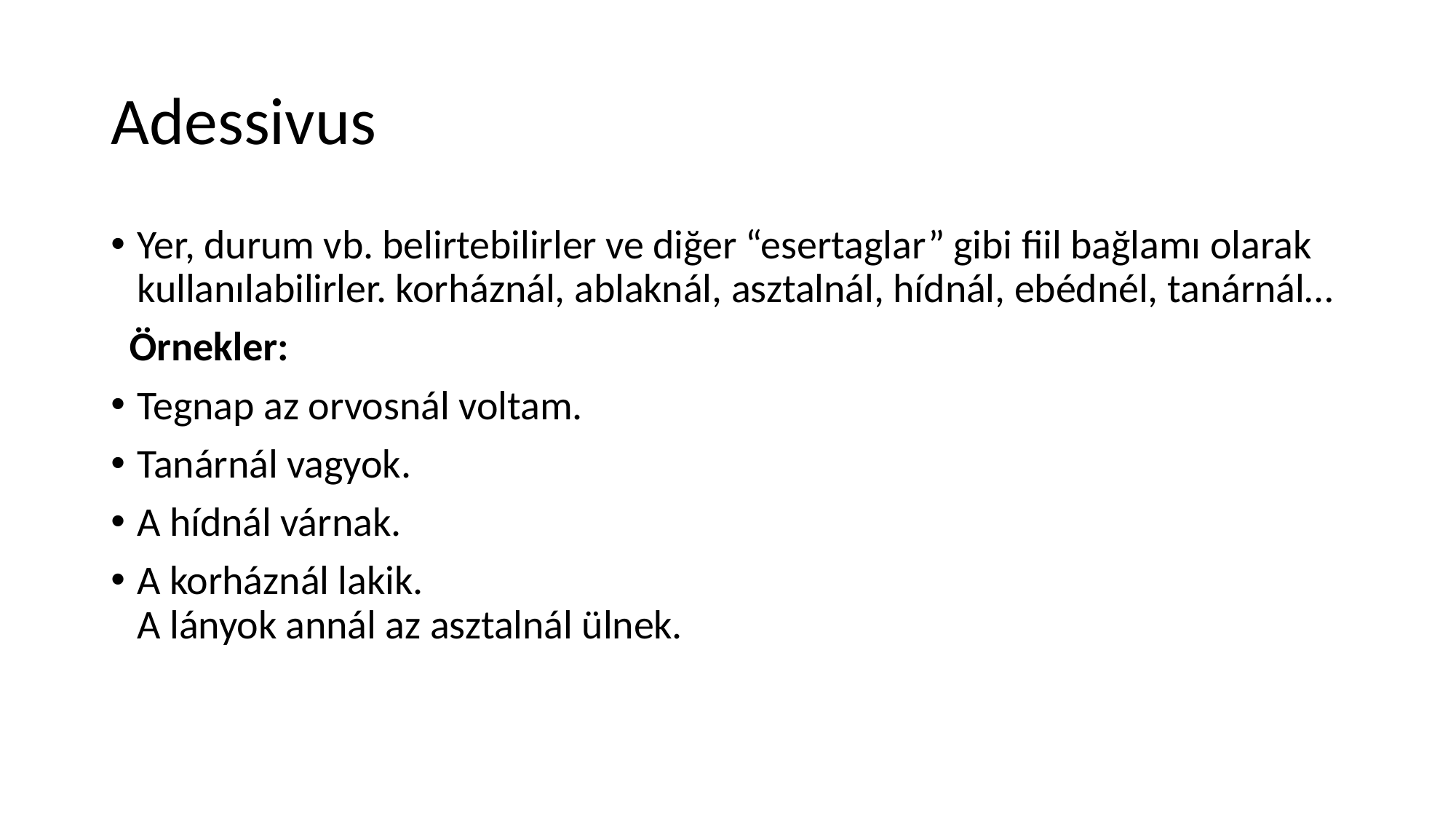

# Adessivus
Yer, durum vb. belirtebilirler ve diğer “esertaglar” gibi fiil bağlamı olarak kullanılabilirler. korháznál, ablaknál, asztalnál, hídnál, ebédnél, tanárnál…
  Örnekler:
Tegnap az orvosnál voltam.
Tanárnál vagyok.
A hídnál várnak.
A korháznál lakik.
A lányok annál az asztalnál ülnek.